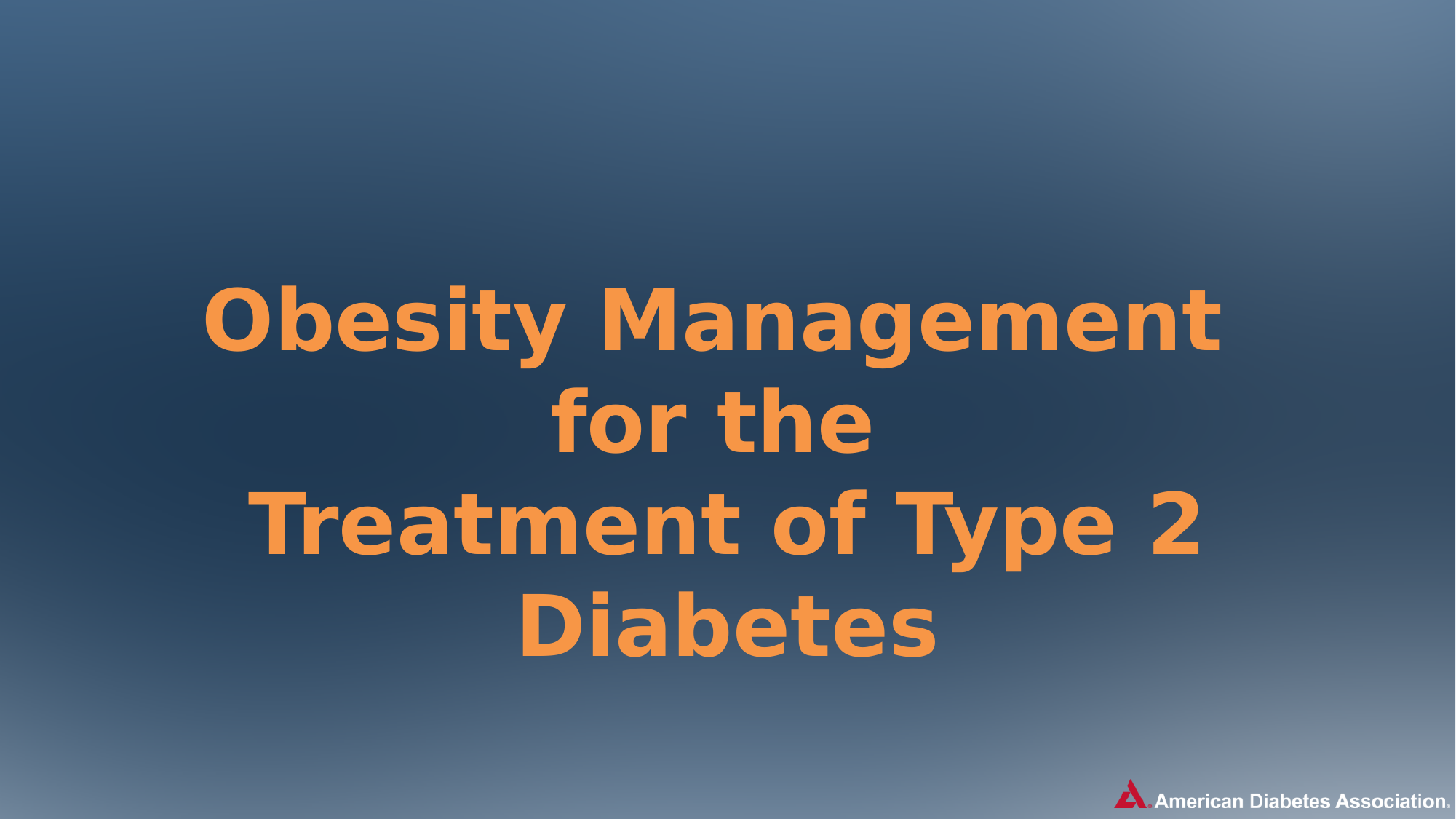

Obesity Management
for the
Treatment of Type 2 Diabetes